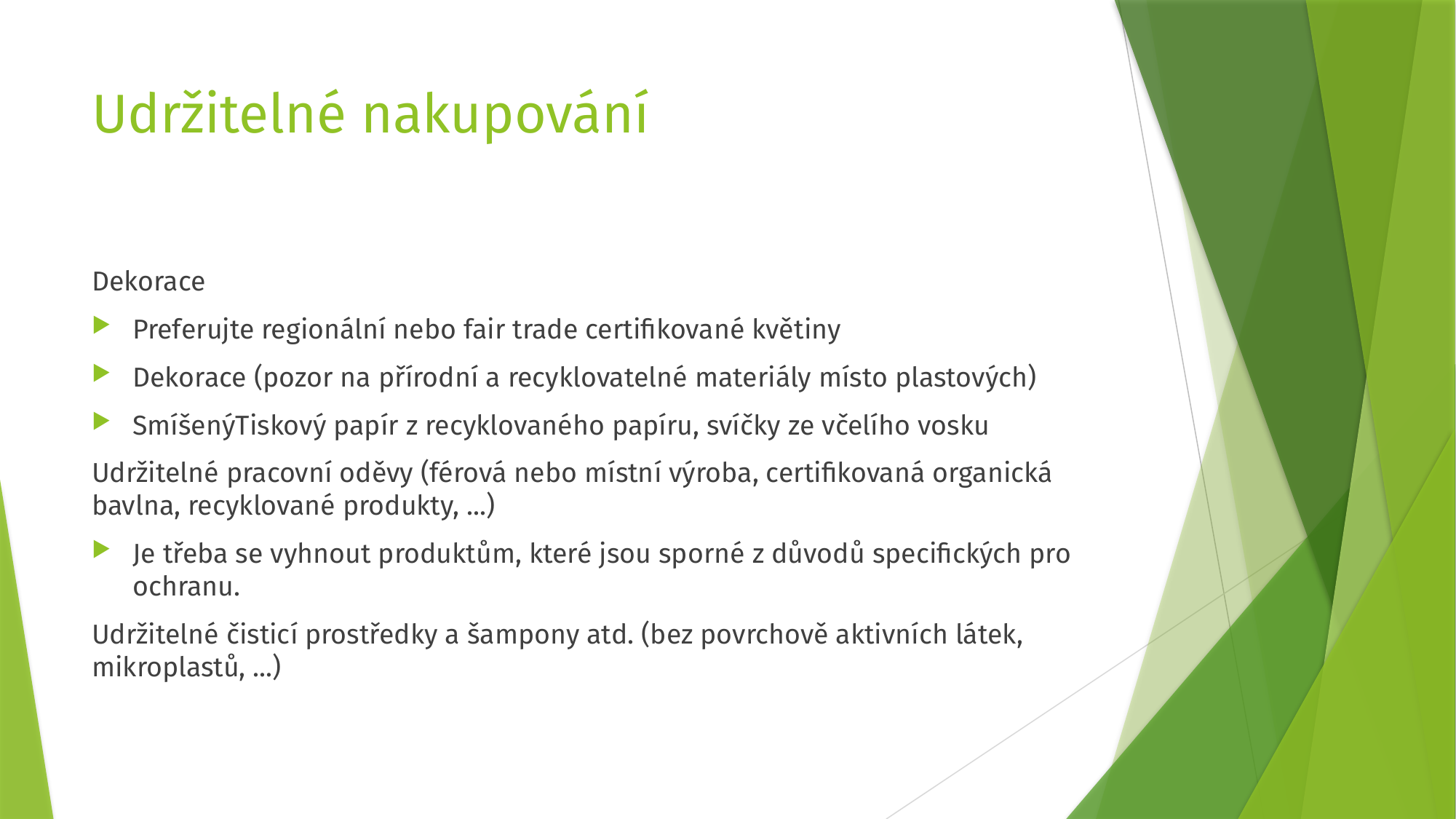

# Udržitelné nakupování
Dekorace
Preferujte regionální nebo fair trade certifikované květiny
Dekorace (pozor na přírodní a recyklovatelné materiály místo plastových)
SmíšenýTiskový papír z recyklovaného papíru, svíčky ze včelího vosku
Udržitelné pracovní oděvy (férová nebo místní výroba, certifikovaná organická bavlna, recyklované produkty, ...)
Je třeba se vyhnout produktům, které jsou sporné z důvodů specifických pro ochranu.
Udržitelné čisticí prostředky a šampony atd. (bez povrchově aktivních látek, mikroplastů, ...)